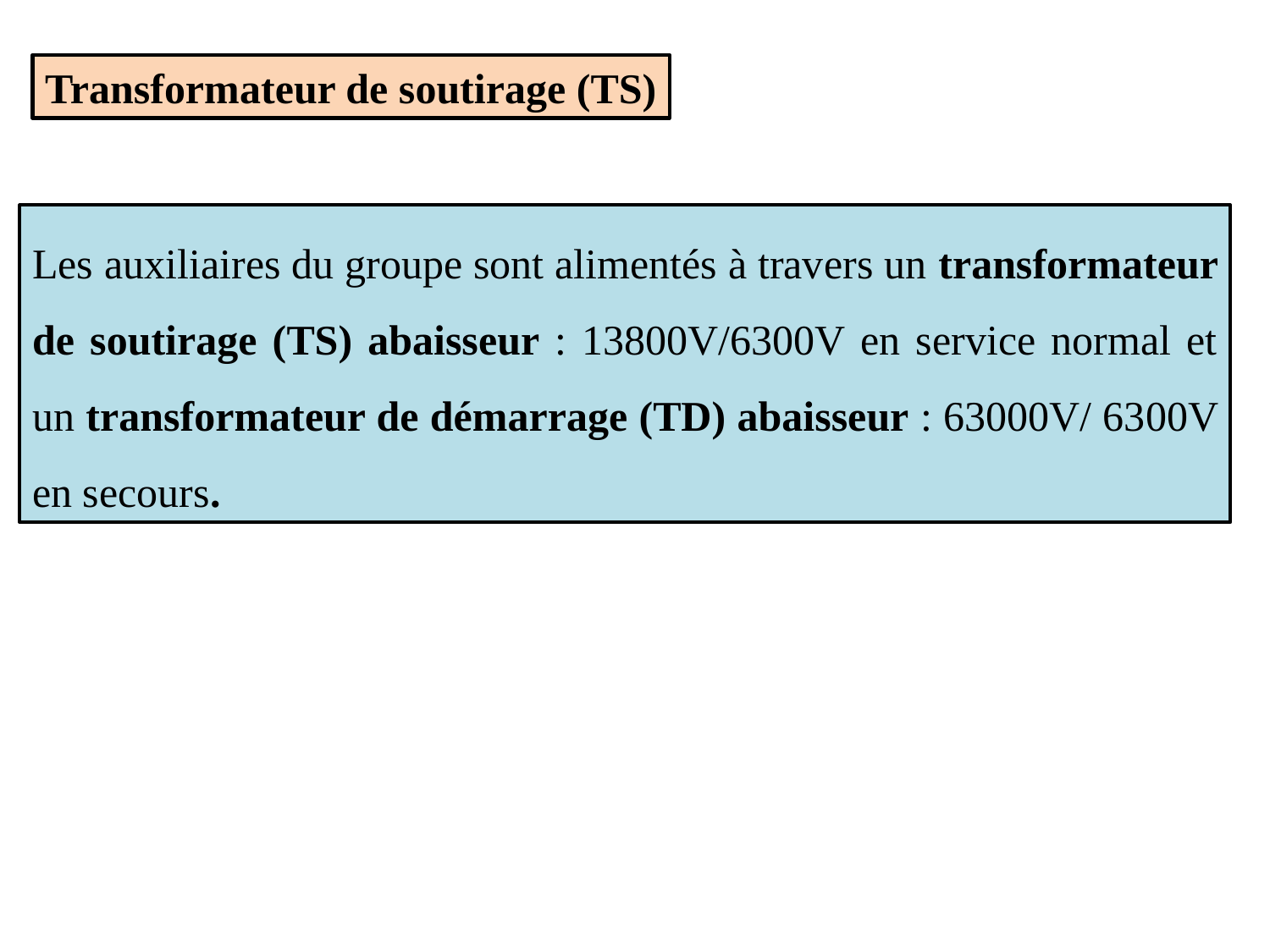

Transformateur de soutirage (TS)
Les auxiliaires du groupe sont alimentés à travers un transformateur de soutirage (TS) abaisseur : 13800V/6300V en service normal et un transformateur de démarrage (TD) abaisseur : 63000V/ 6300V en secours.